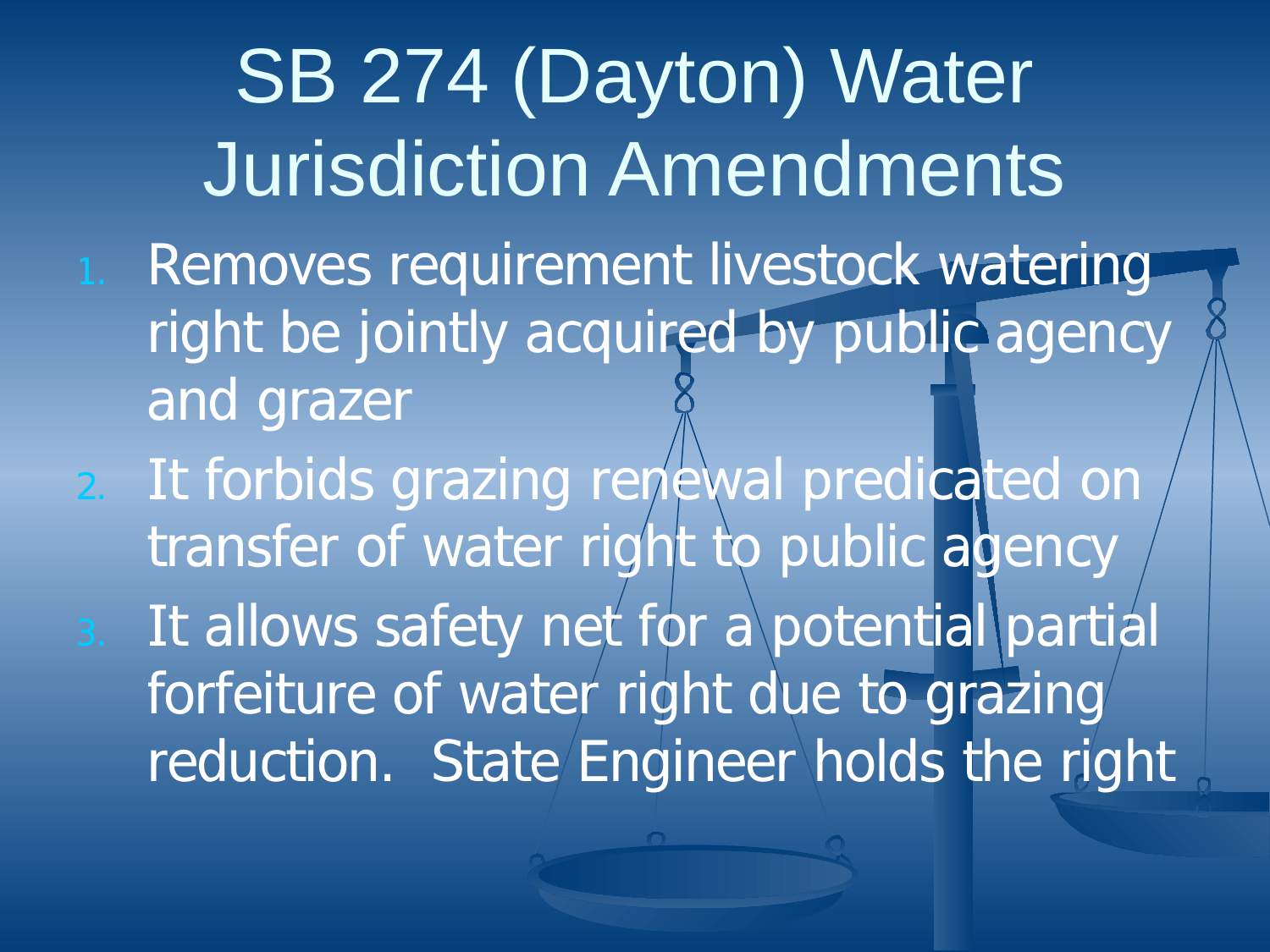

# SB 274 (Dayton) Water Jurisdiction Amendments
Removes requirement livestock watering right be jointly acquired by public agency and grazer
It forbids grazing renewal predicated on transfer of water right to public agency
It allows safety net for a potential partial forfeiture of water right due to grazing reduction.  State Engineer holds the right